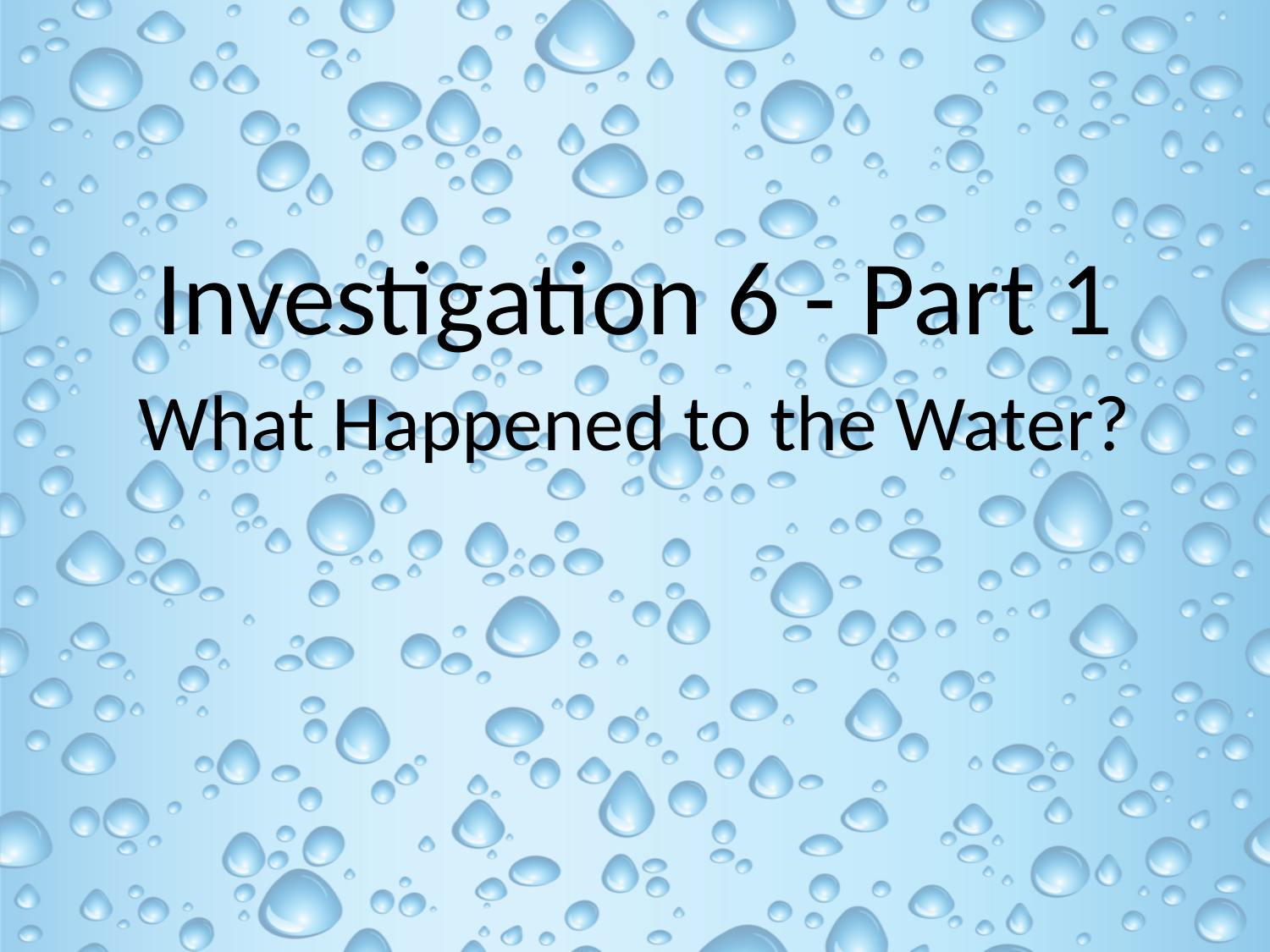

Investigation 6 - Part 1
What Happened to the Water?